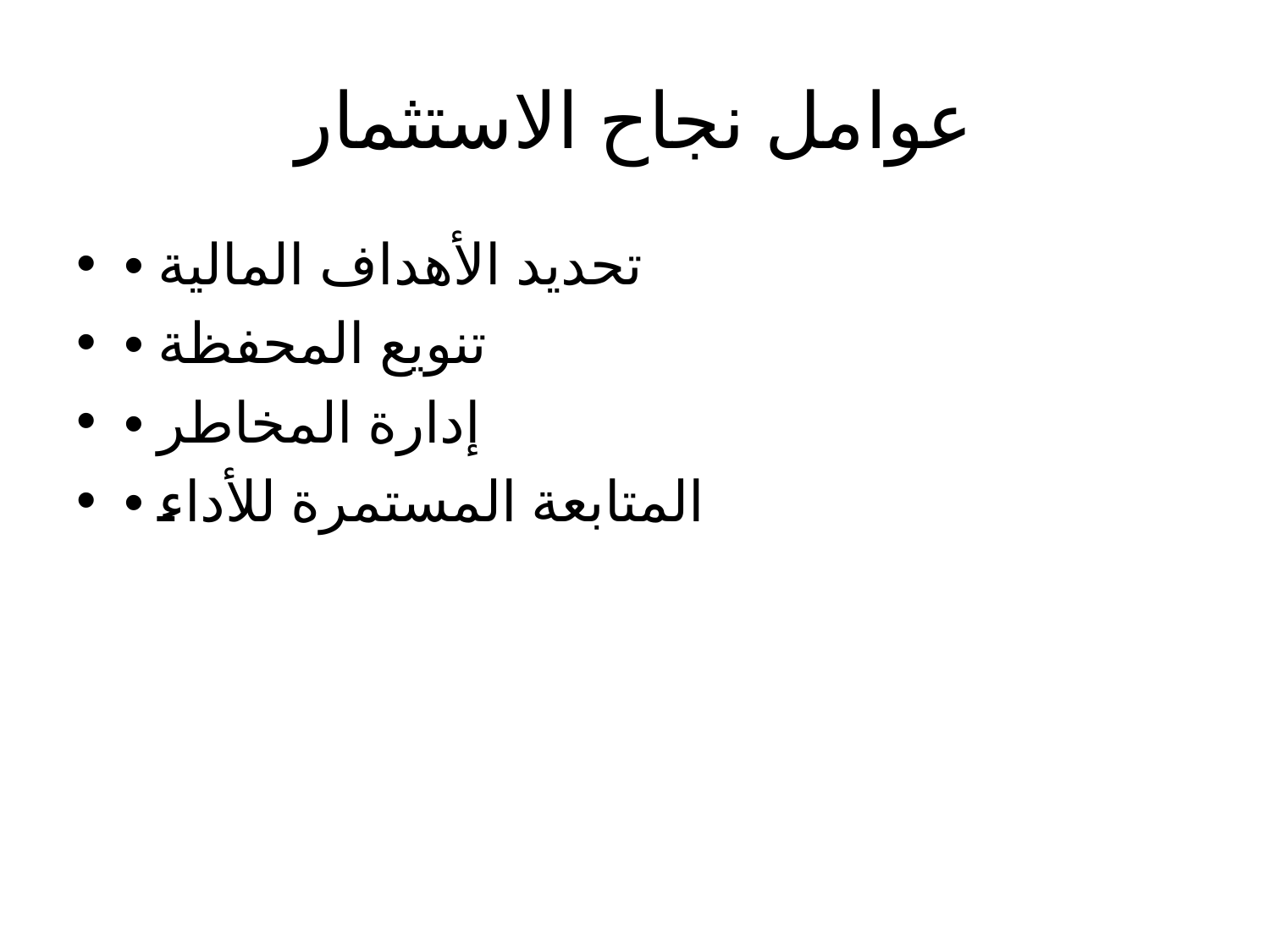

# عوامل نجاح الاستثمار
• تحديد الأهداف المالية
• تنويع المحفظة
• إدارة المخاطر
• المتابعة المستمرة للأداء